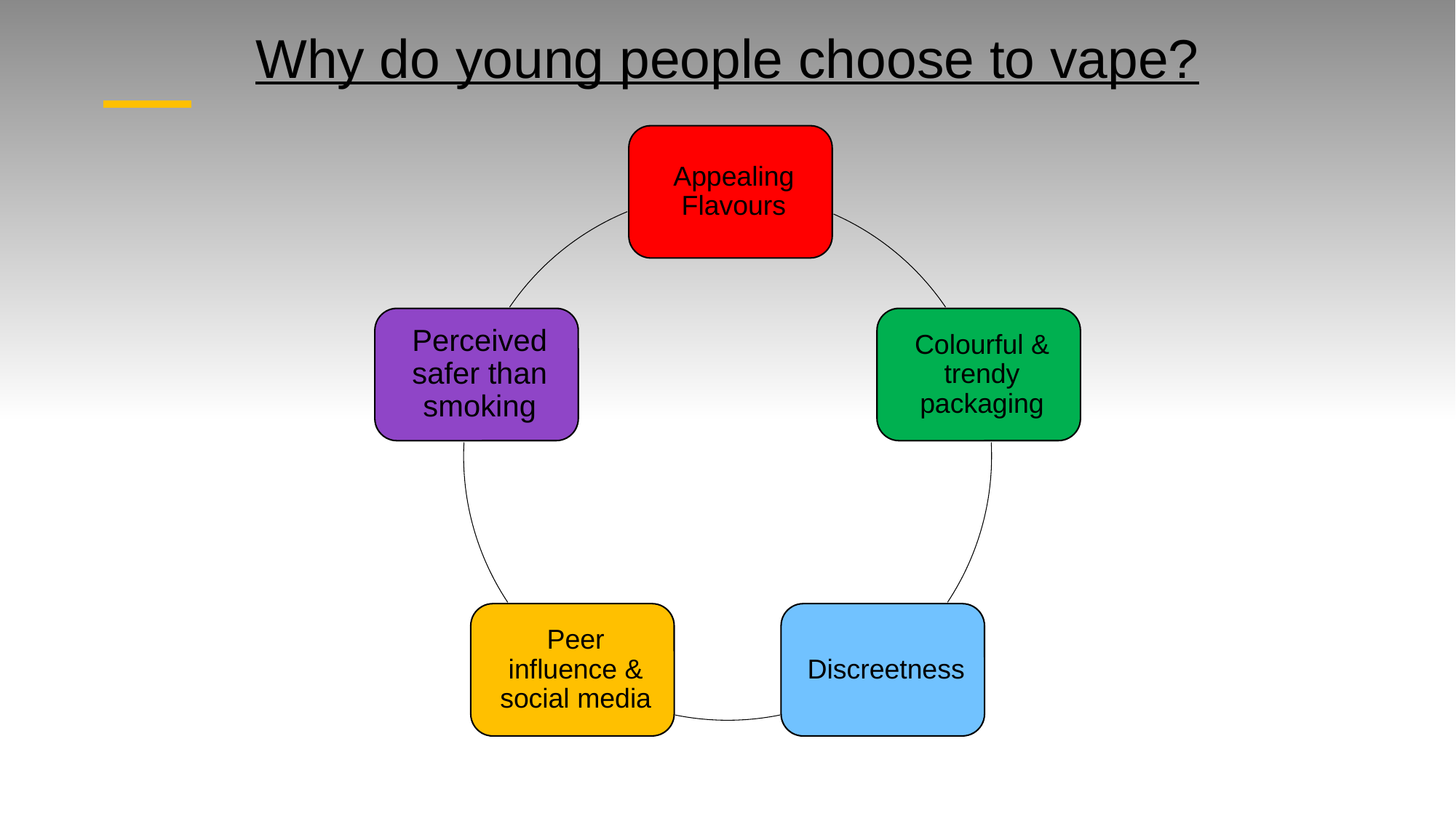

Why do young people choose to vape?
Appealing Flavours
Colourful & trendy packaging
Discreetness
Peer influence & social media
Perceived safer than smoking